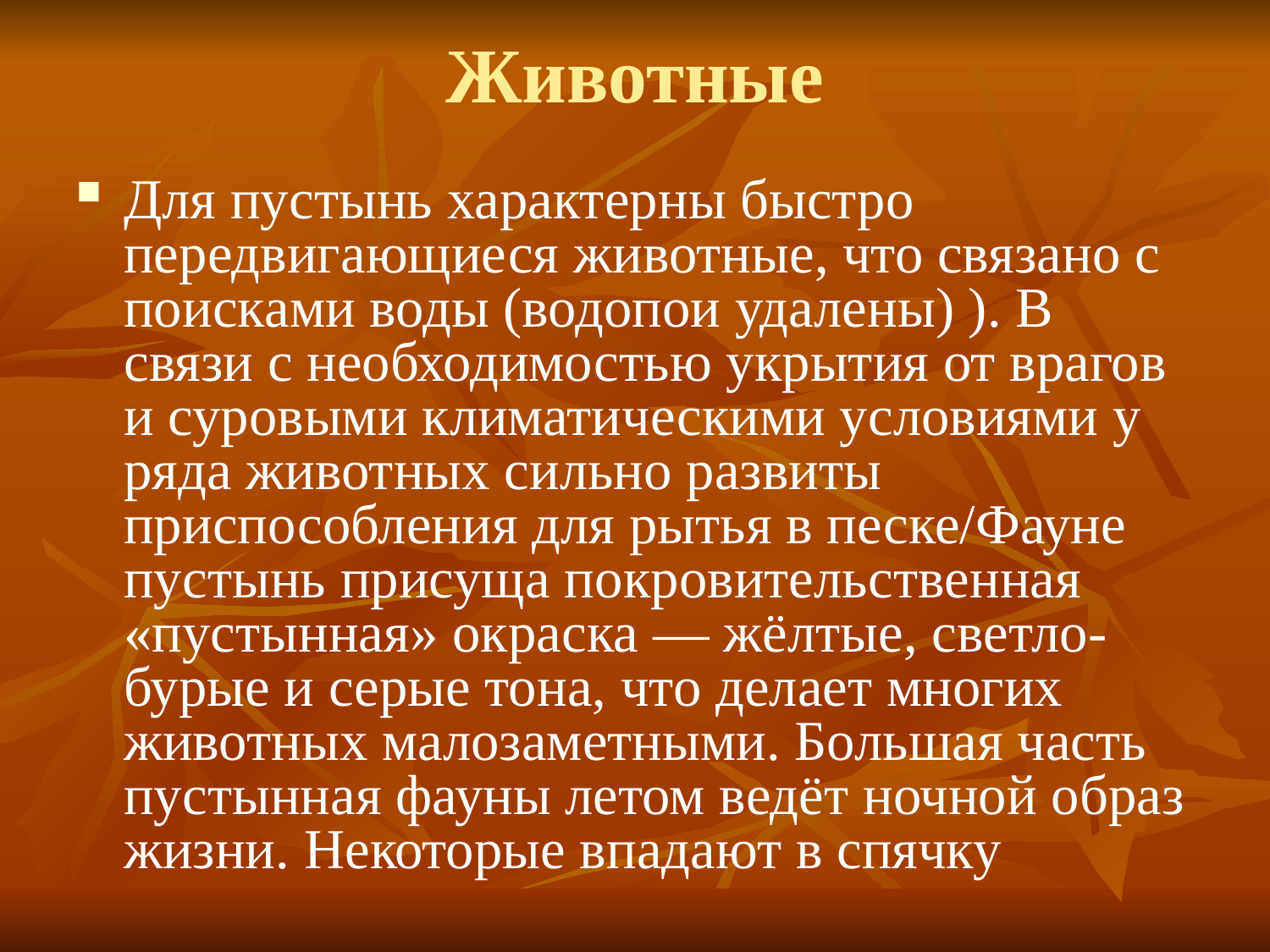

# Животные
Для пустынь характерны быстро передвигающиеся животные, что связано с поисками воды (водопои удалены) ). В связи с необходимостью укрытия от врагов и суровыми климатическими условиями у ряда животных сильно развиты приспособления для рытья в песке/Фауне пустынь присуща покровительственная «пустынная» окраска — жёлтые, светло-бурые и серые тона, что делает многих животных малозаметными. Большая часть пустынная фауны летом ведёт ночной образ жизни. Некоторые впадают в спячку